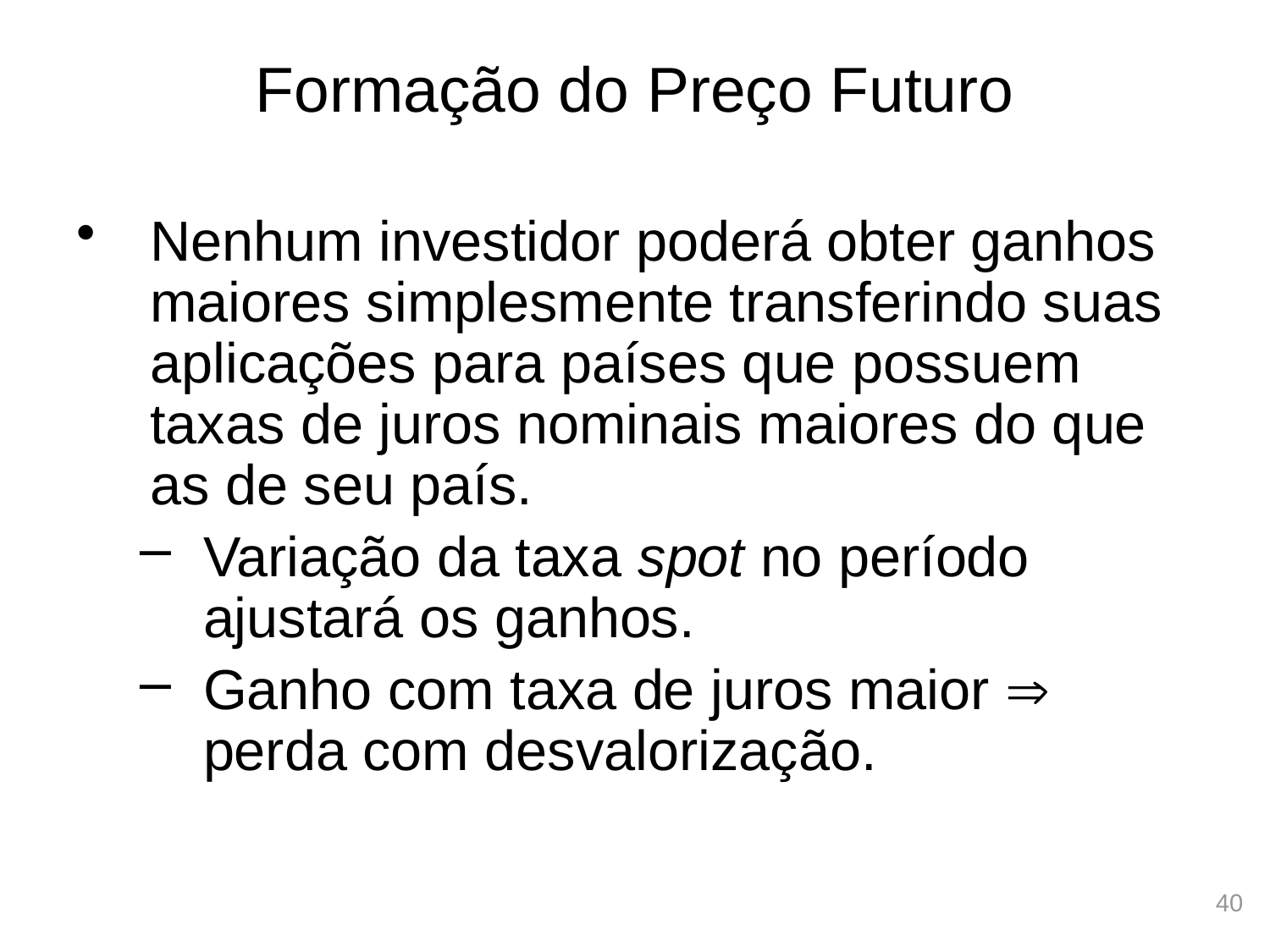

# Formação do Preço Futuro
Nenhum investidor poderá obter ganhos maiores simplesmente transferindo suas aplicações para países que possuem taxas de juros nominais maiores do que as de seu país.
Variação da taxa spot no período ajustará os ganhos.
Ganho com taxa de juros maior ⇒ perda com desvalorização.
40